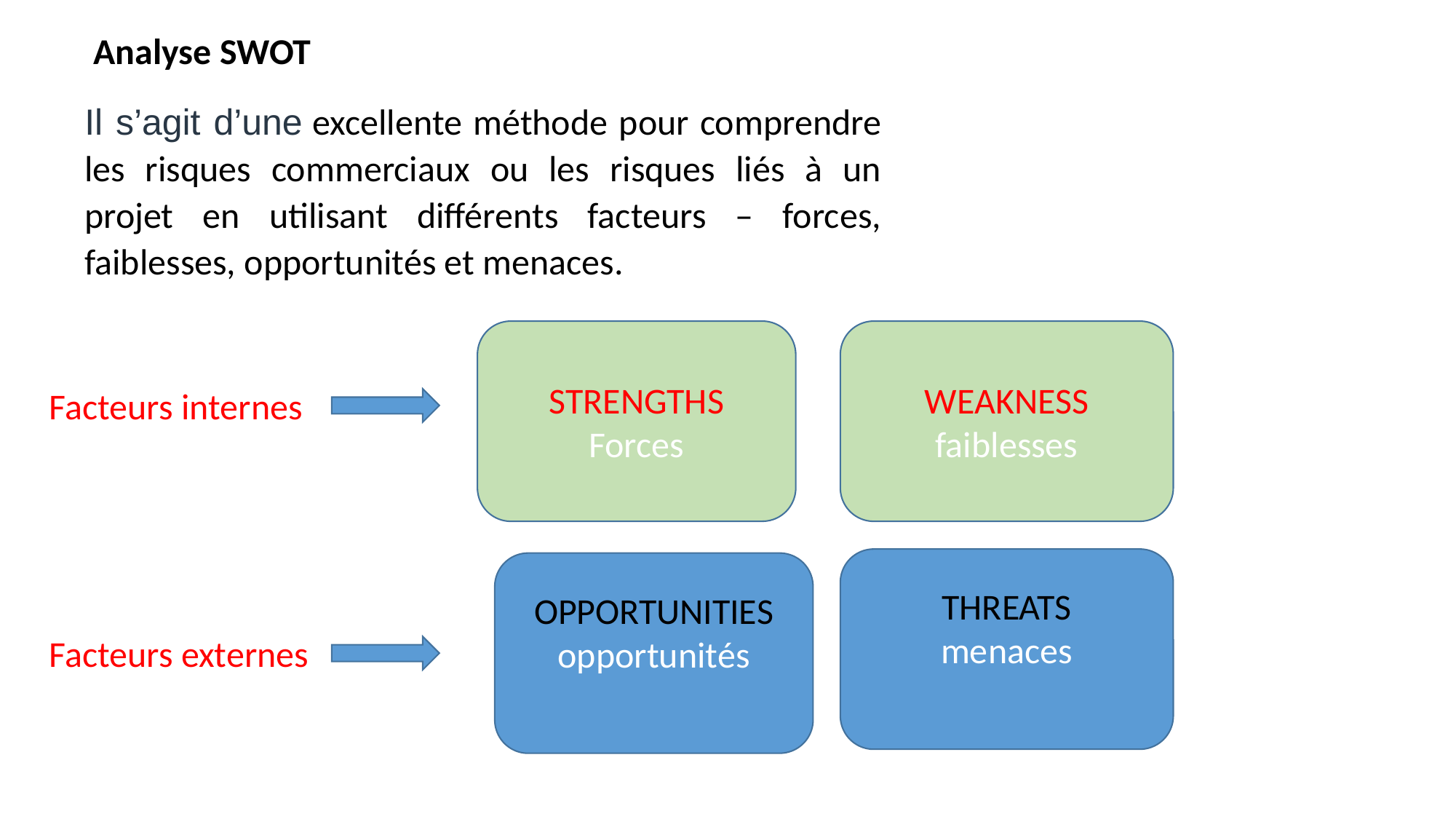

Analyse SWOT
Il s’agit d’une excellente méthode pour comprendre les risques commerciaux ou les risques liés à un projet en utilisant différents facteurs – forces, faiblesses, opportunités et menaces.
WEAKNESS
faiblesses
STRENGTHS
Forces
Facteurs internes

THREATS
menaces

OPPORTUNITIES
opportunités

Facteurs externes